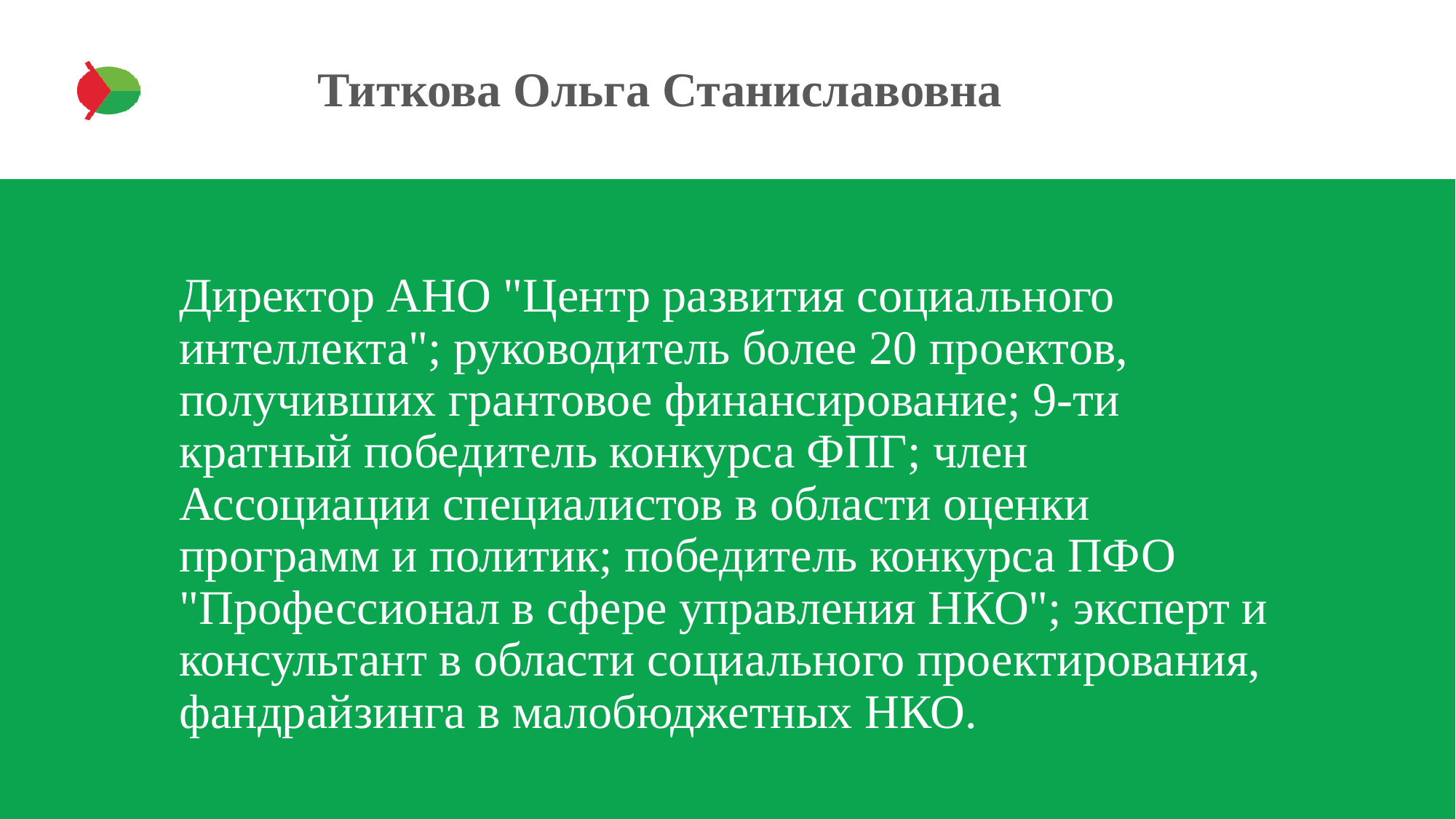

# Титкова Ольга Станиславовна

Директор АНО "Центр развития социального интеллекта"; руководитель более 20 проектов, получивших грантовое финансирование; 9-ти кратный победитель конкурса ФПГ; член Ассоциации специалистов в области оценки программ и политик; победитель конкурса ПФО "Профессионал в сфере управления НКО"; эксперт и консультант в области социального проектирования, фандрайзинга в малобюджетных НКО.